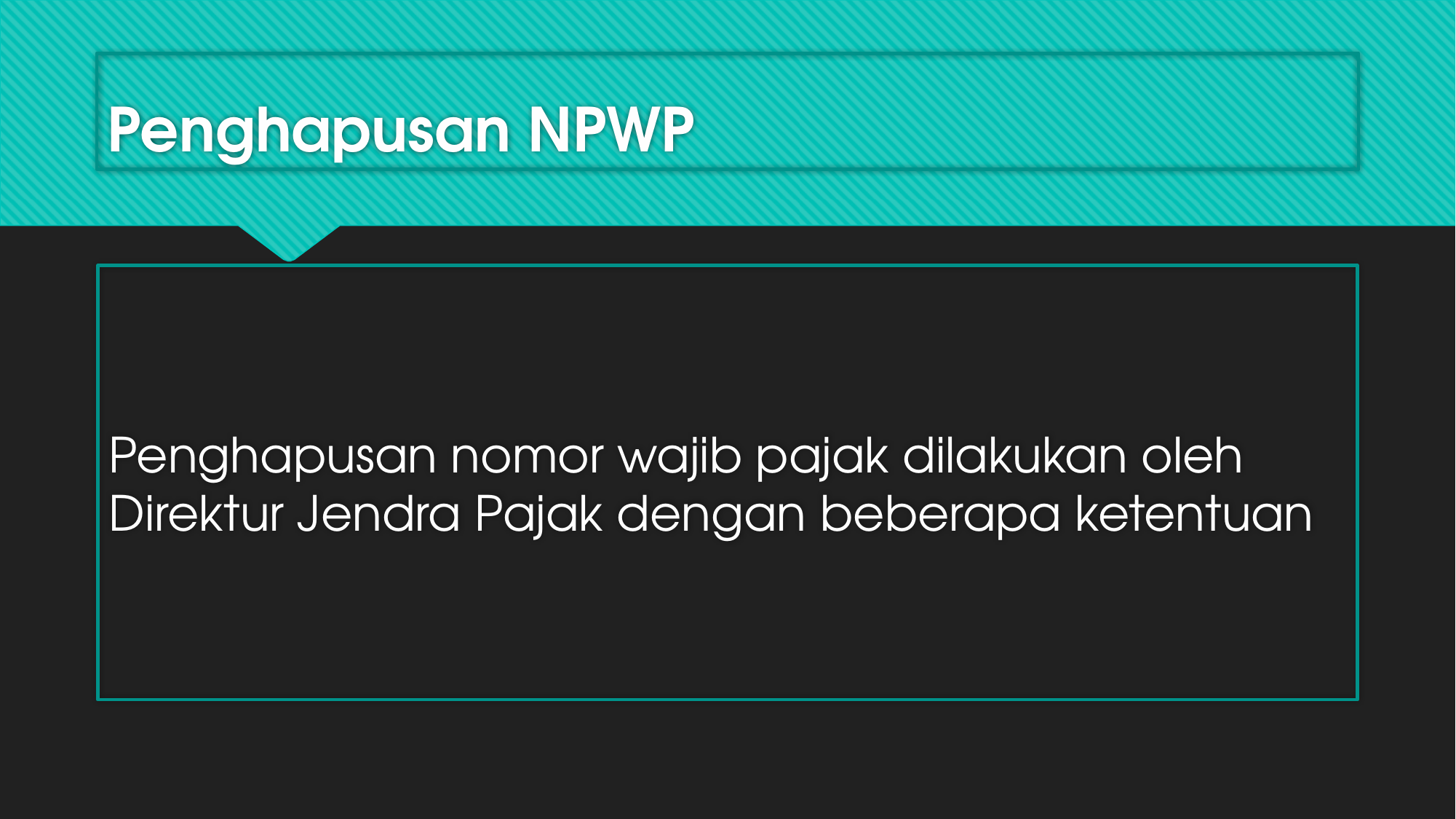

# Penghapusan NPWP
Penghapusan nomor wajib pajak dilakukan oleh Direktur Jendra Pajak dengan beberapa ketentuan